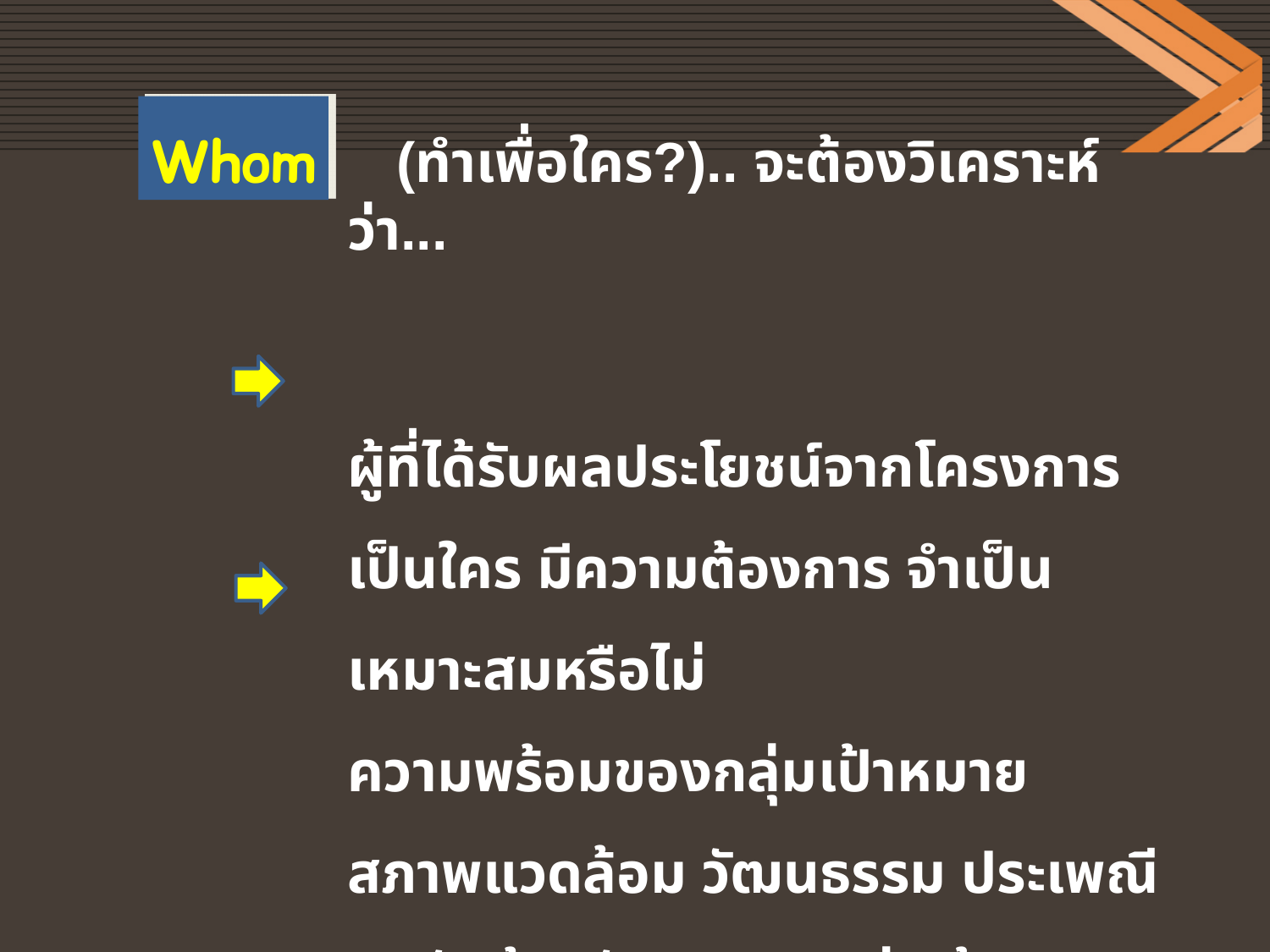

Whom
  (ทำเพื่อใคร?).. จะต้องวิเคราะห์ว่า...

ผู้ที่ได้รับผลประโยชน์จากโครงการเป็นใคร มีความต้องการ จำเป็น เหมาะสมหรือไม่
ความพร้อมของกลุ่มเป้าหมาย สภาพแวดล้อม วัฒนธรรม ประเพณีปฏิบัติด้านสังคมของกลุ่มเป้าหมายเป็นอย่างไร